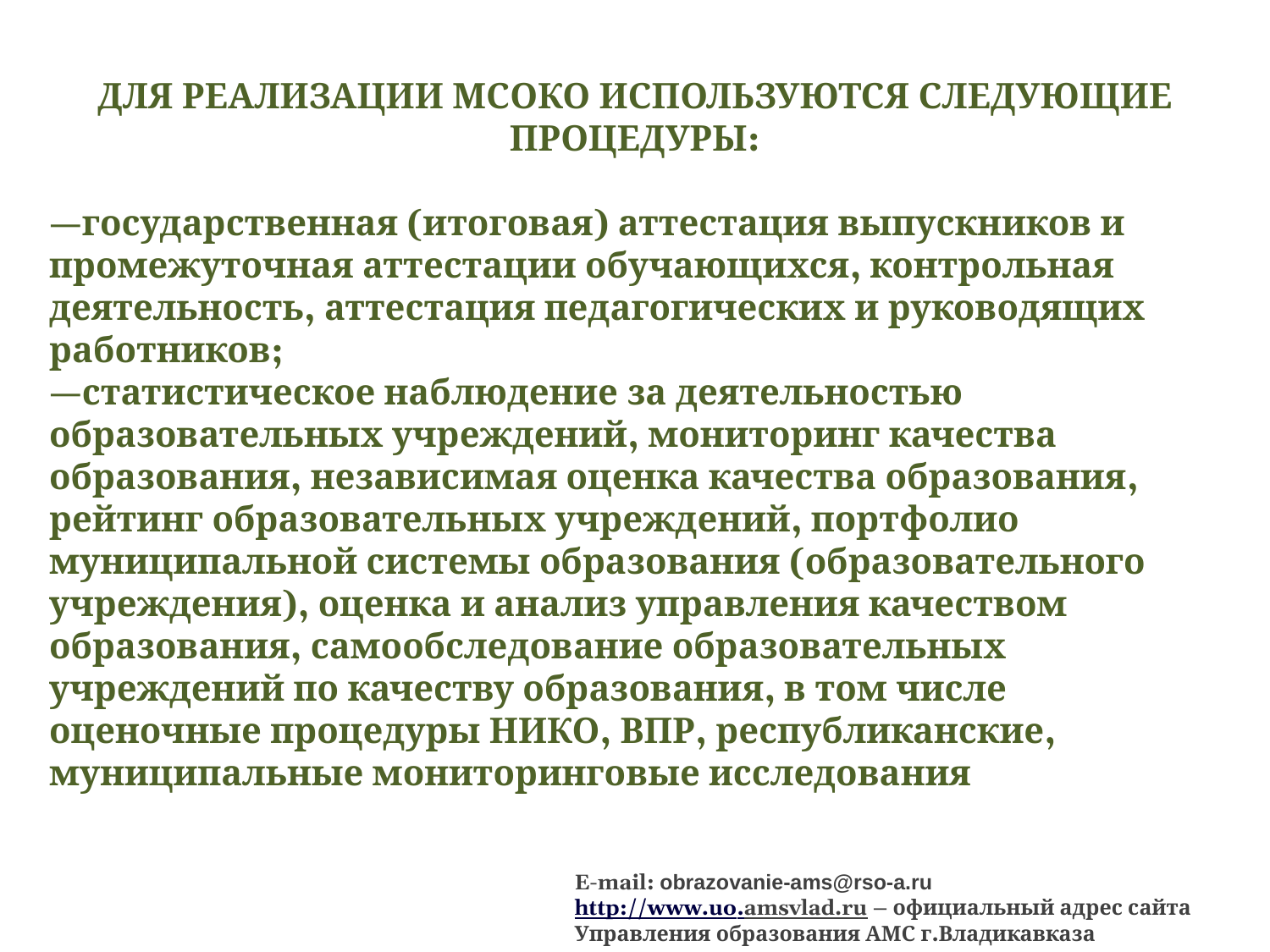

Для реализации МСОКО используются следующие процедуры:

—государственная (итоговая) аттестация выпускников и промежуточная аттестации обучающихся, контрольная деятельность, аттестация педагогических и руководящих работников;
—статистическое наблюдение за деятельностью образовательных учреждений, мониторинг качества образования, независимая оценка качества образования, рейтинг образовательных учреждений, портфолио муниципальной системы образования (образовательного учреждения), оценка и анализ управления качеством образования, самообследование образовательных учреждений по качеству образования, в том числе оценочные процедуры НИКО, ВПР, республиканские, муниципальные мониторинговые исследования

E-mail: obrazovanie-ams@rso-a.ru
http://www.uo.amsvlad.ru – официальный адрес сайта Управления образования АМС г.Владикавказа